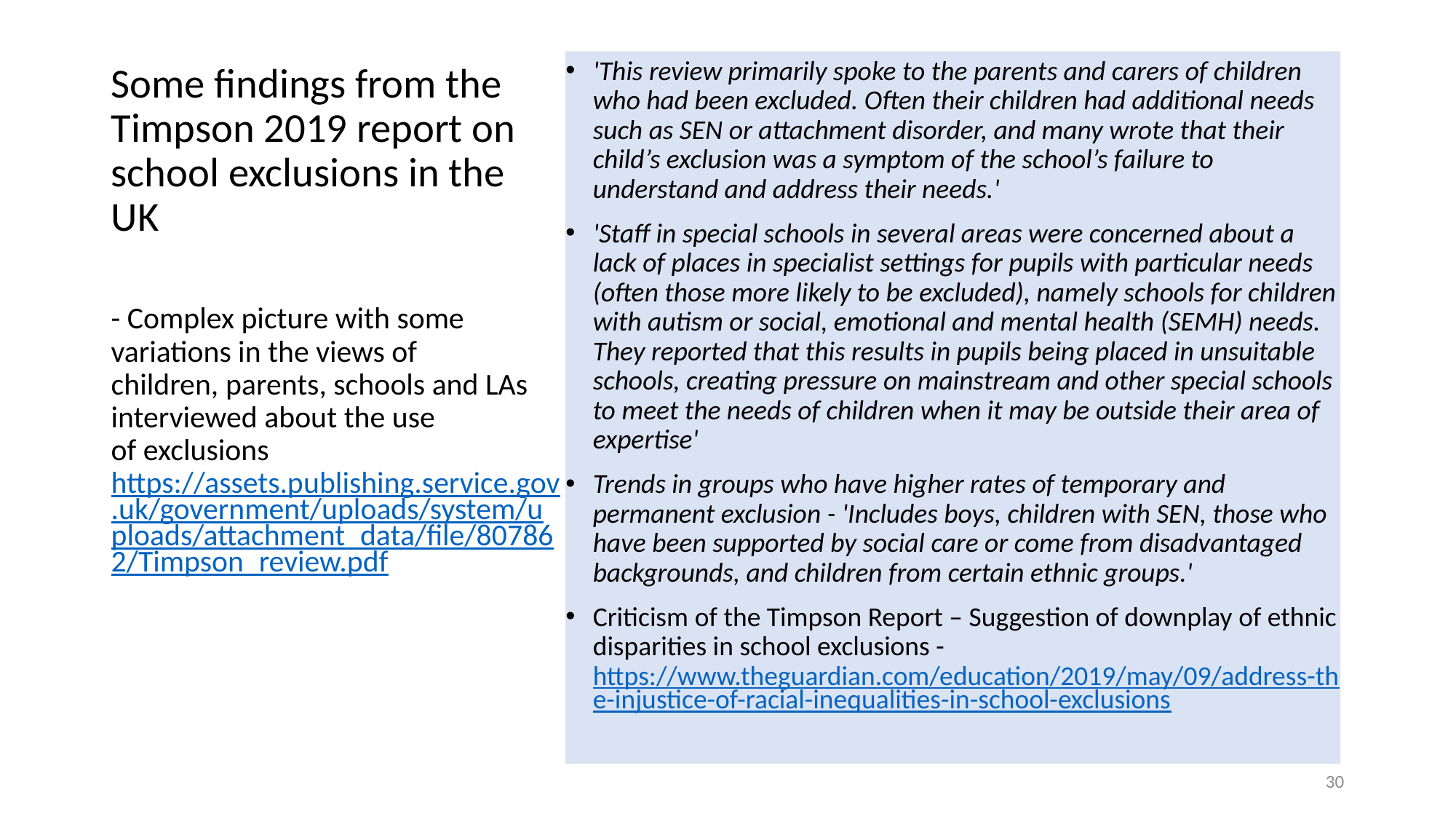

'This review primarily spoke to the parents and carers of children who had been excluded. Often their children had additional needs such as SEN or attachment disorder, and many wrote that their child’s exclusion was a symptom of the school’s failure to understand and address their needs.'
'Staff in special schools in several areas were concerned about a lack of places in specialist settings for pupils with particular needs (often those more likely to be excluded), namely schools for children with autism or social, emotional and mental health (SEMH) needs. They reported that this results in pupils being placed in unsuitable schools, creating pressure on mainstream and other special schools to meet the needs of children when it may be outside their area of expertise'
Trends in groups who have higher rates of temporary and permanent exclusion - 'Includes boys, children with SEN, those who have been supported by social care or come from disadvantaged backgrounds, and children from certain ethnic groups.'
Criticism of the Timpson Report – Suggestion of downplay of ethnic disparities in school exclusions - https://www.theguardian.com/education/2019/may/09/address-the-injustice-of-racial-inequalities-in-school-exclusions
# Some findings from the Timpson 2019 report on school exclusions in the UK

- Complex picture with some variations in the views of children, parents, schools and LAs interviewed about the use of exclusions https://assets.publishing.service.gov.uk/government/uploads/system/uploads/attachment_data/file/807862/Timpson_review.pdf
30